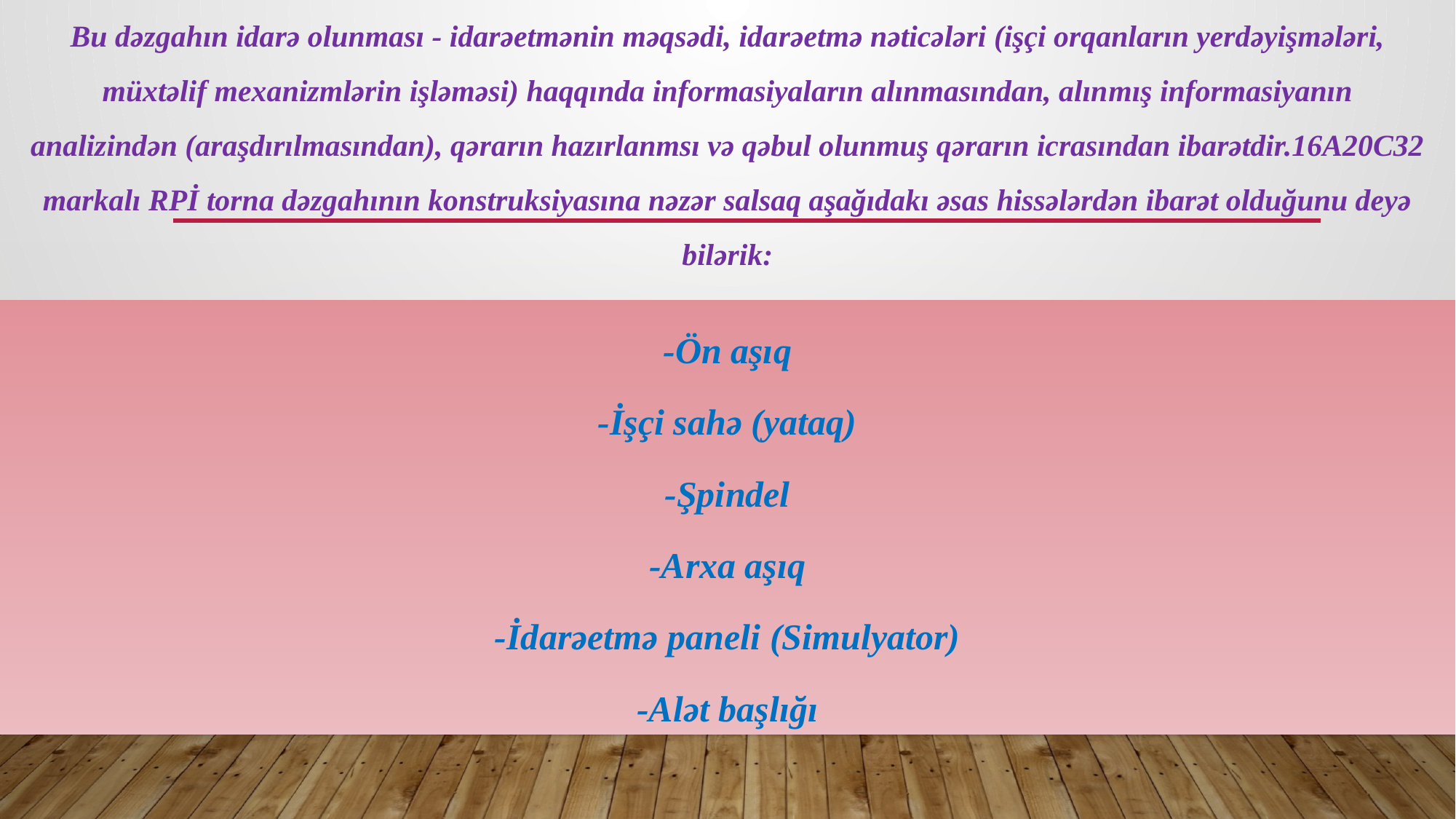

Bu dəzgahın idarə olunması - idarəetmənin məqsədi, ida­rə­et­mə nəticələri (işçi orqanların yerdəyişmələri, müxtəlif mexa­niz­mlərin işləməsi) haqqında informasiyaların alınmasından, alın­mış informasiyanın analizindən (araşdırılmasından), qə­ra­rın hazırlanmsı və qəbul olunmuş qərarın icrasından ibarətdir.16A20C32 markalı RPİ torna dəzgahının konstruksiyasına nəzər salsaq aşağıdakı əsas hissələrdən ibarət olduğunu deyə bilərik:
-Ön aşıq
-İşçi sahə (yataq)
-Şpindel
-Arxa aşıq
-İdarəetmə paneli (Simulyator)
-Alət başlığı